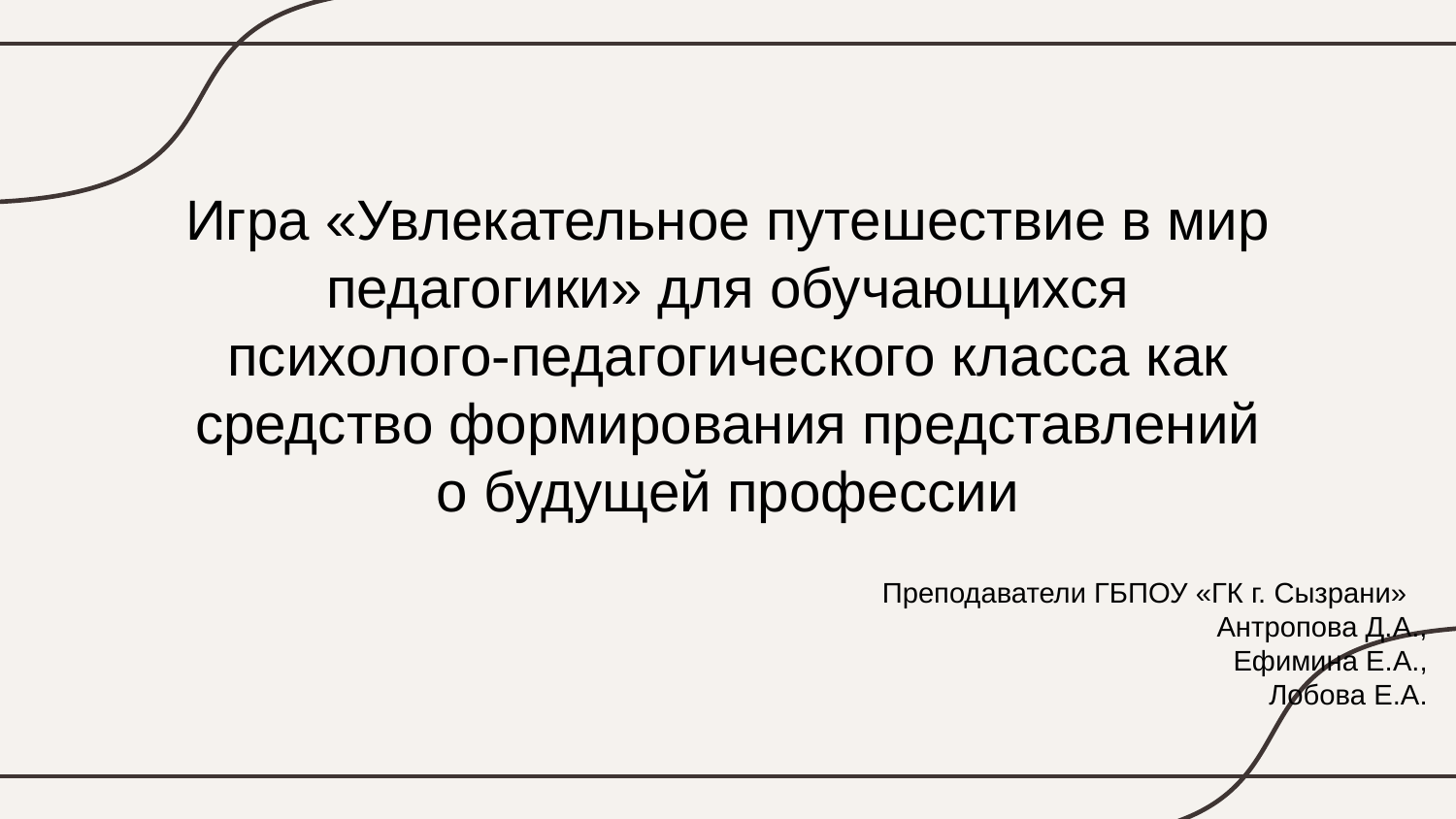

# Игра «Увлекательное путешествие в мир педагогики» для обучающихся психолого-педагогического класса как средство формирования представлений о будущей профессии

Преподаватели ГБПОУ «ГК г. Сызрани»
Антропова Д.А.,
Ефимина Е.А.,
Лобова Е.А.